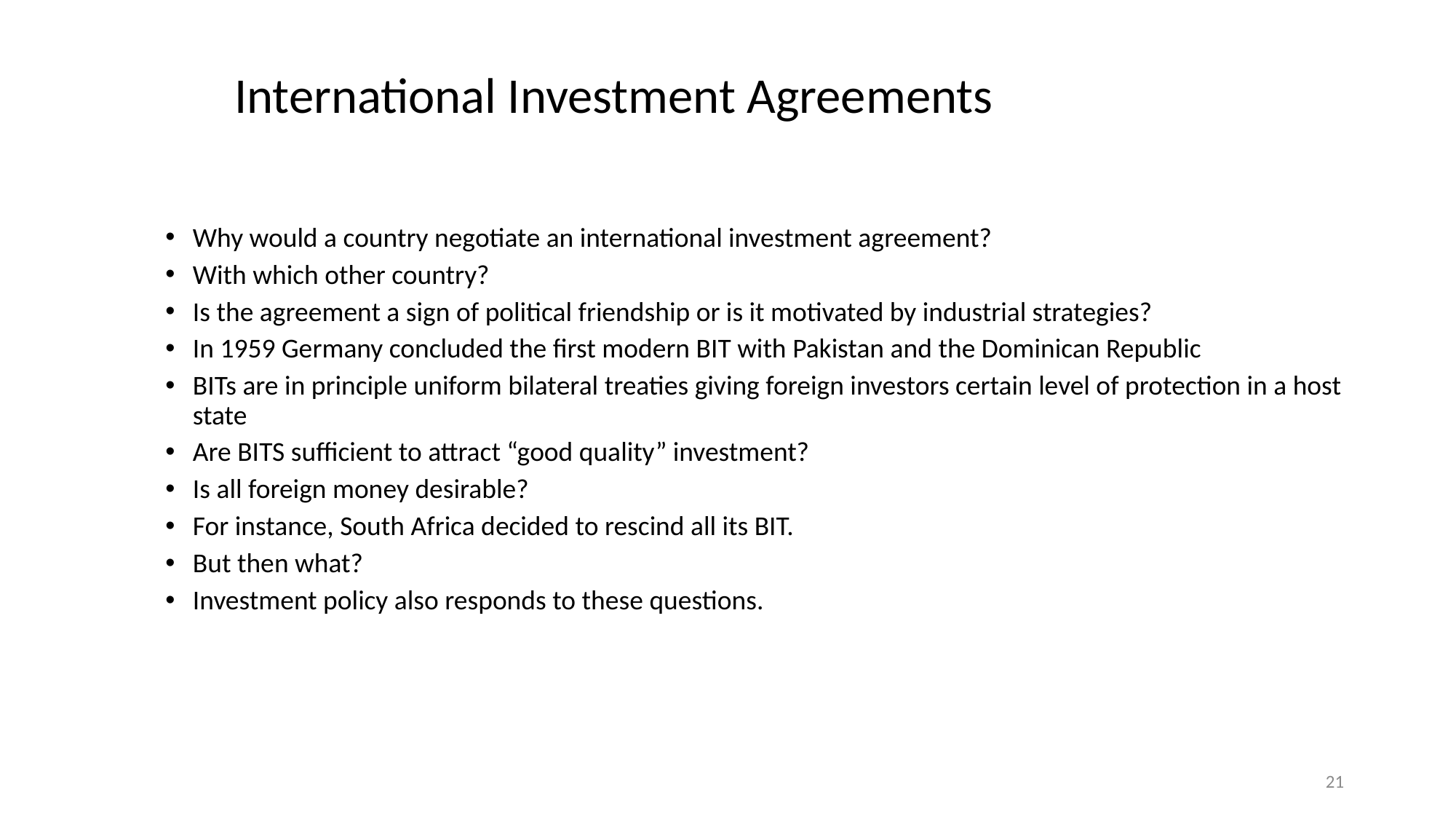

# International Investment Agreements
Why would a country negotiate an international investment agreement?
With which other country?
Is the agreement a sign of political friendship or is it motivated by industrial strategies?
In 1959 Germany concluded the first modern BIT with Pakistan and the Dominican Republic
BITs are in principle uniform bilateral treaties giving foreign investors certain level of protection in a host state
Are BITS sufficient to attract “good quality” investment?
Is all foreign money desirable?
For instance, South Africa decided to rescind all its BIT.
But then what?
Investment policy also responds to these questions.

21